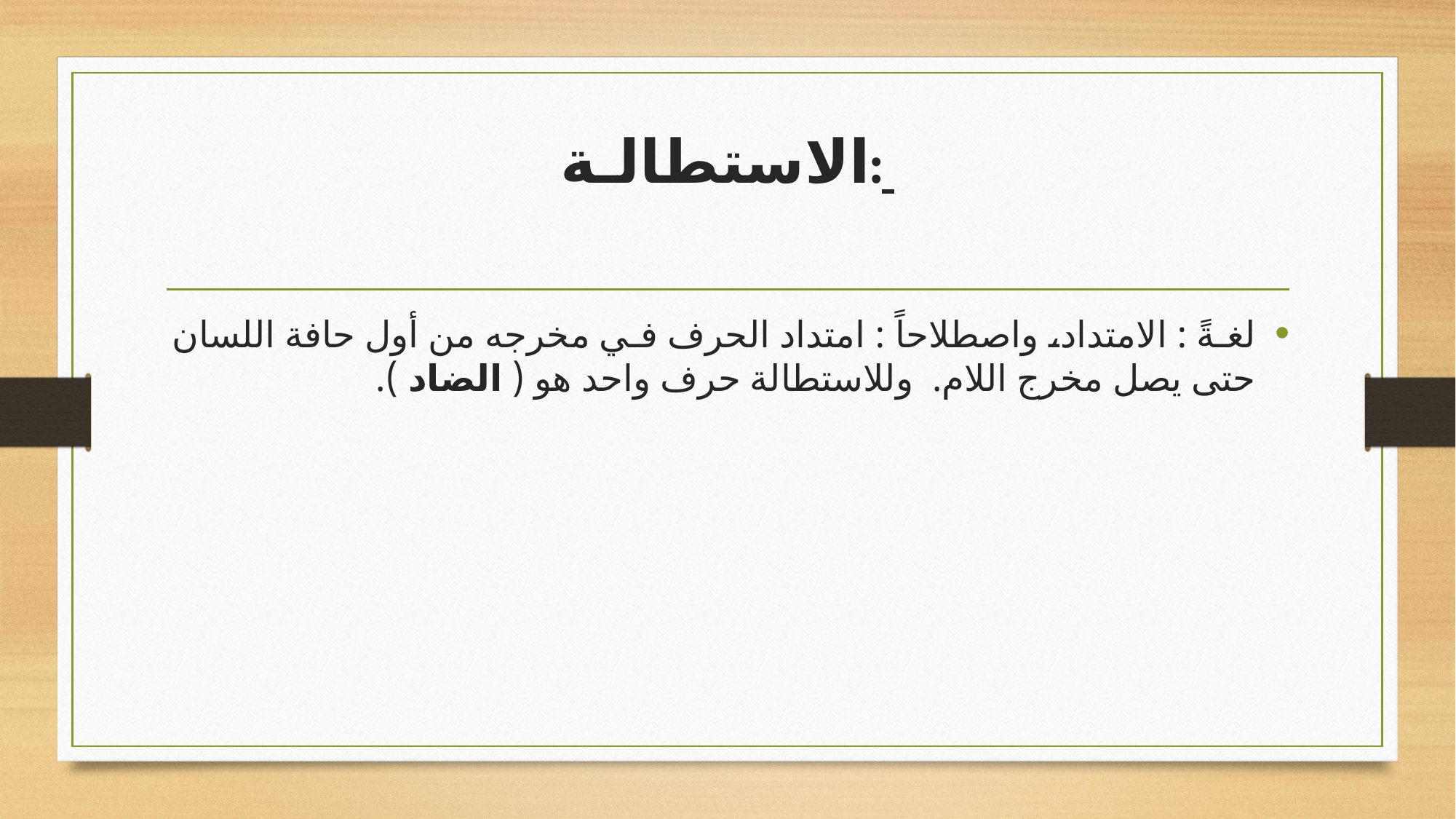

# الاستطالـة:
لغـةً : الامتداد، واصطلاحاً : امتداد الحرف فـي مخرجه من أول حافة اللسان حتى يصل مخرج اللام.  وللاستطالة حرف واحد هو ( الضاد ).